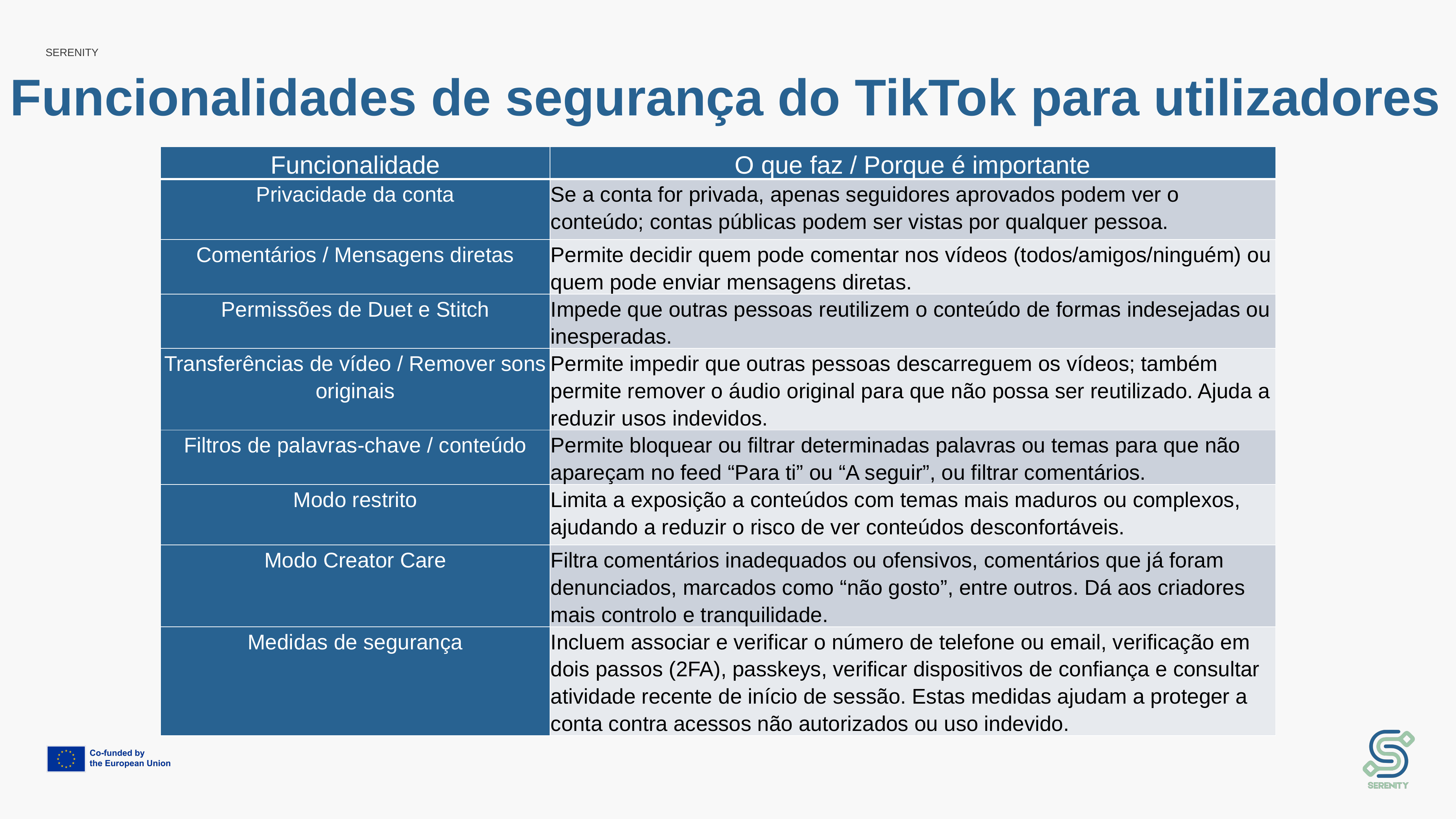

# Funcionalidades de segurança do TikTok para utilizadores
| Funcionalidade | O que faz / Porque é importante |
| --- | --- |
| Privacidade da conta | Se a conta for privada, apenas seguidores aprovados podem ver o conteúdo; contas públicas podem ser vistas por qualquer pessoa. |
| Comentários / Mensagens diretas | Permite decidir quem pode comentar nos vídeos (todos/amigos/ninguém) ou quem pode enviar mensagens diretas. |
| Permissões de Duet e Stitch | Impede que outras pessoas reutilizem o conteúdo de formas indesejadas ou inesperadas. |
| Transferências de vídeo / Remover sons originais | Permite impedir que outras pessoas descarreguem os vídeos; também permite remover o áudio original para que não possa ser reutilizado. Ajuda a reduzir usos indevidos. |
| Filtros de palavras-chave / conteúdo | Permite bloquear ou filtrar determinadas palavras ou temas para que não apareçam no feed “Para ti” ou “A seguir”, ou filtrar comentários. |
| Modo restrito | Limita a exposição a conteúdos com temas mais maduros ou complexos, ajudando a reduzir o risco de ver conteúdos desconfortáveis. |
| Modo Creator Care | Filtra comentários inadequados ou ofensivos, comentários que já foram denunciados, marcados como “não gosto”, entre outros. Dá aos criadores mais controlo e tranquilidade. |
| Medidas de segurança | Incluem associar e verificar o número de telefone ou email, verificação em dois passos (2FA), passkeys, verificar dispositivos de confiança e consultar atividade recente de início de sessão. Estas medidas ajudam a proteger a conta contra acessos não autorizados ou uso indevido. |